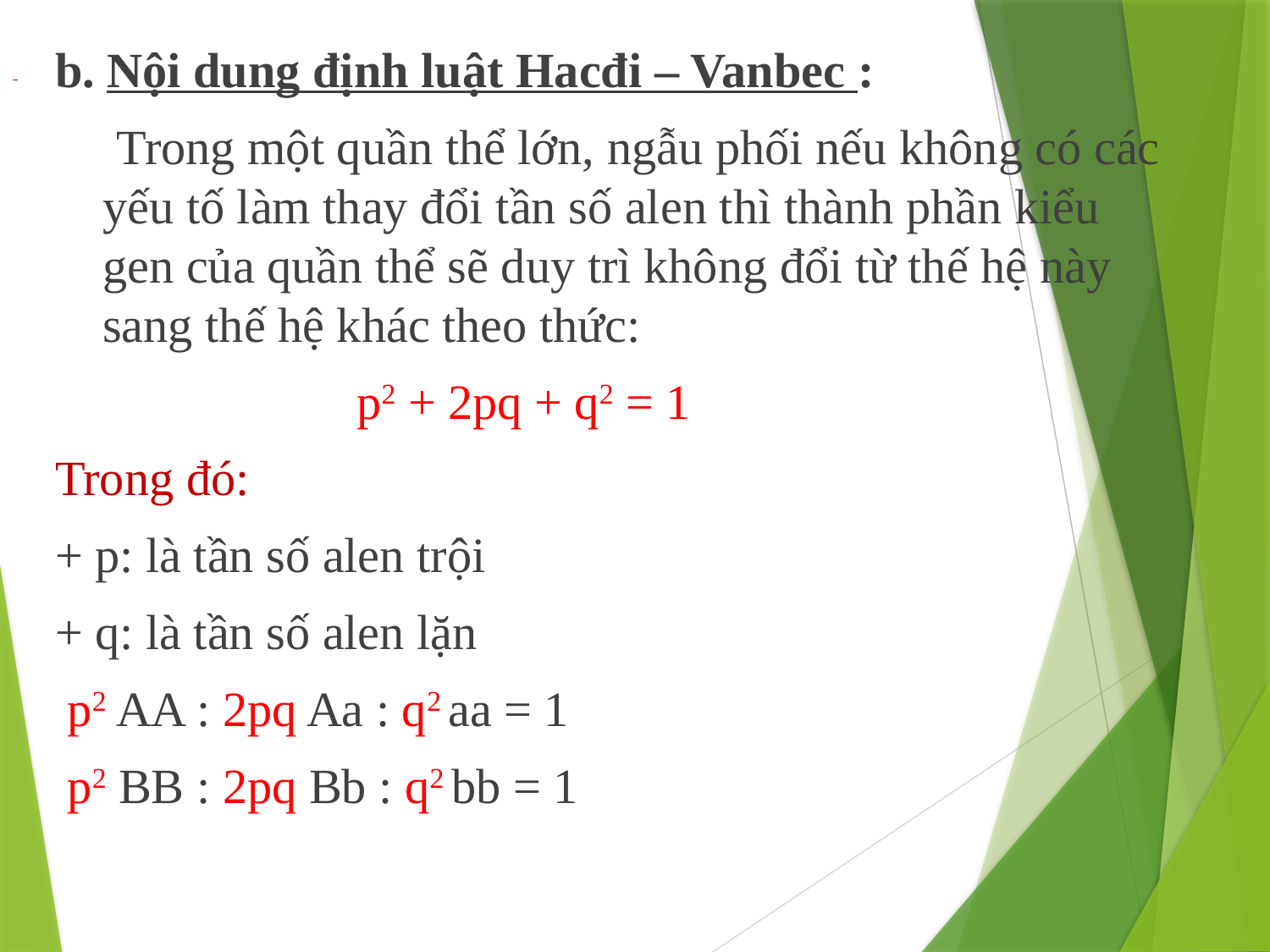

#
b. Nội dung định luật Hacđi – Vanbec :
     Trong một quần thể lớn, ngẫu phối nếu không có các yếu tố làm thay đổi tần số alen thì thành phần kiểu gen của quần thể sẽ duy trì không đổi từ thế hệ này sang thế hệ khác theo thức:
			p2 + 2pq + q2 = 1
Trong đó:
+ p: là tần số alen trội
+ q: là tần số alen lặn
 p2 AA : 2pq Aa : q2 aa = 1
 p2 BB : 2pq Bb : q2 bb = 1